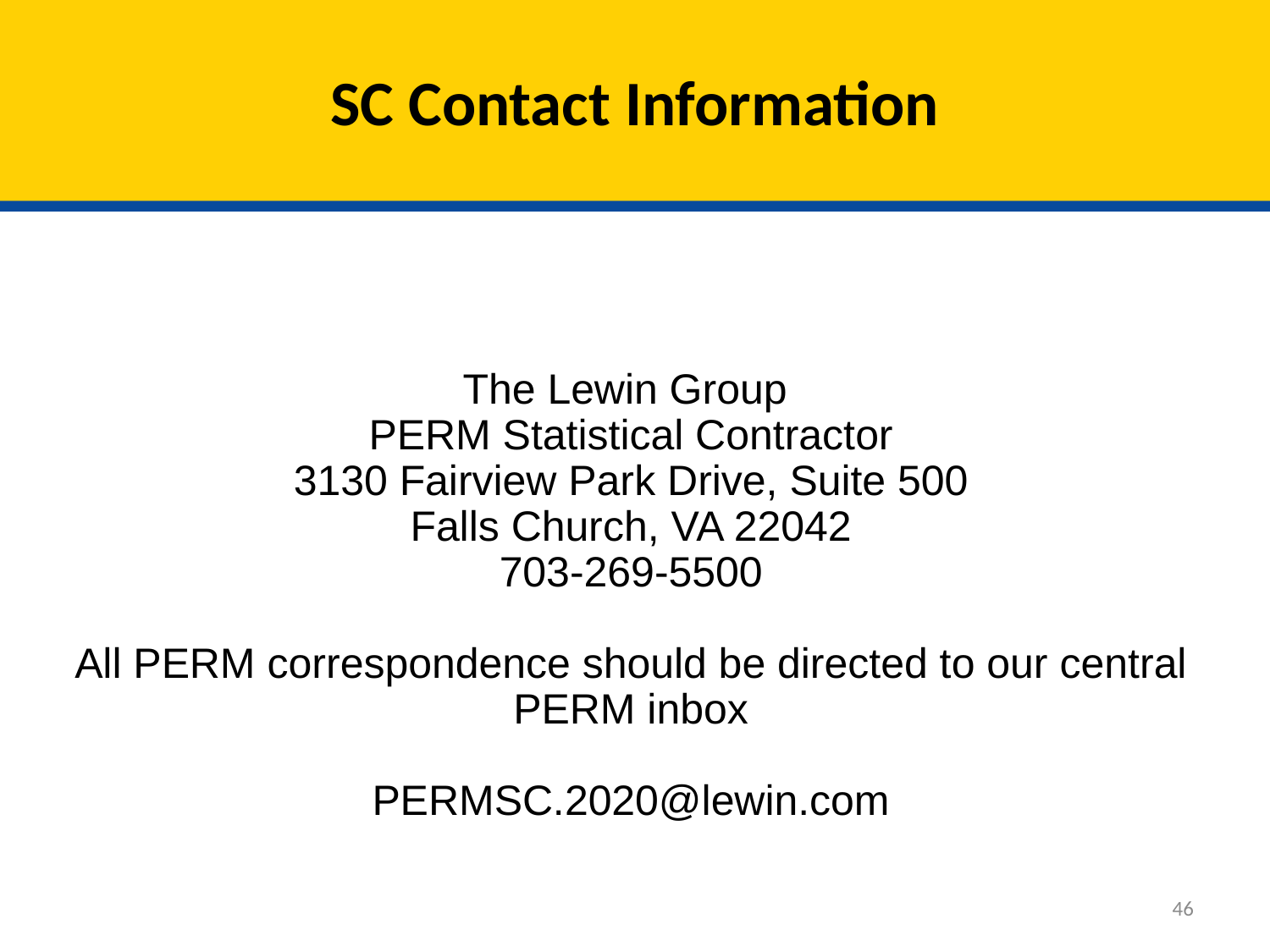

# SC Contact Information

The Lewin Group
PERM Statistical Contractor
3130 Fairview Park Drive, Suite 500
Falls Church, VA 22042
703-269-5500

All PERM correspondence should be directed to our central PERM inbox

PERMSC.2020@lewin.com

46